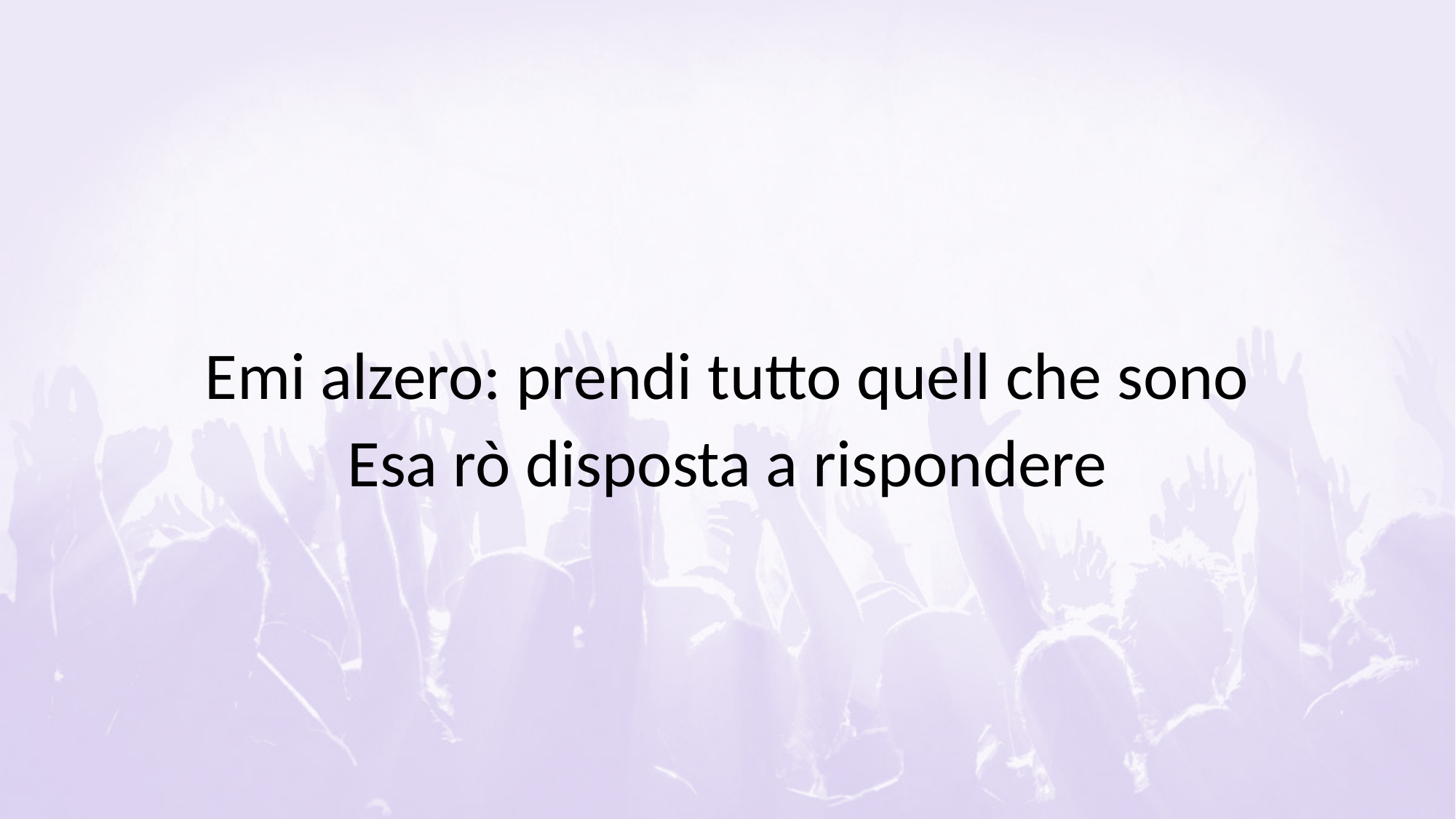

#

Emi alzero: prendi tutto quell che sono
Esa rò disposta a rispondere